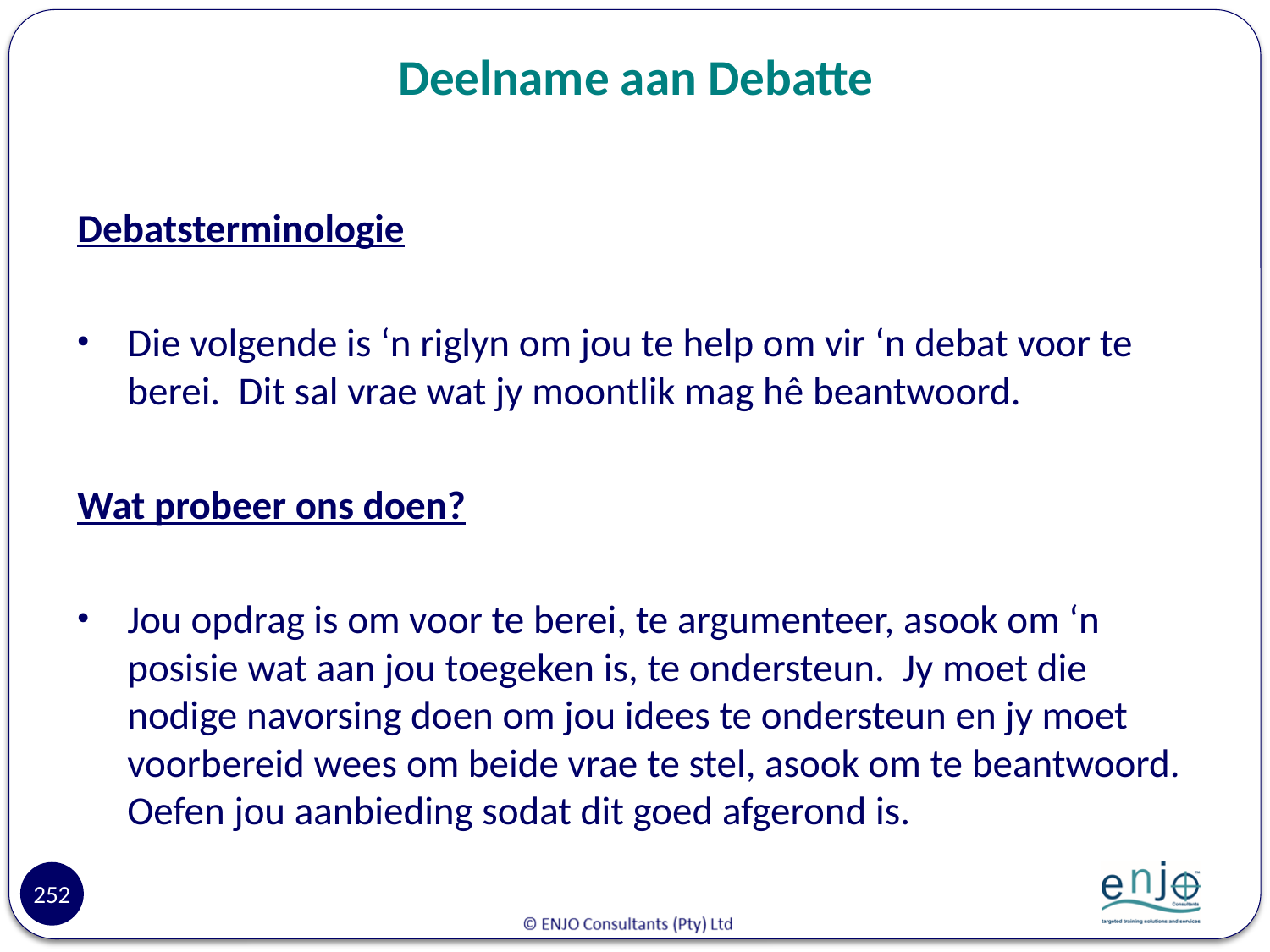

# Deelname aan Debatte
Debatsterminologie

Die volgende is ‘n riglyn om jou te help om vir ‘n debat voor te berei.  Dit sal vrae wat jy moontlik mag hê beantwoord.

Wat probeer ons doen?

Jou opdrag is om voor te berei, te argumenteer, asook om ‘n posisie wat aan jou toegeken is, te ondersteun.  Jy moet die nodige navorsing doen om jou idees te ondersteun en jy moet voorbereid wees om beide vrae te stel, asook om te beantwoord.  Oefen jou aanbieding sodat dit goed afgerond is.

252